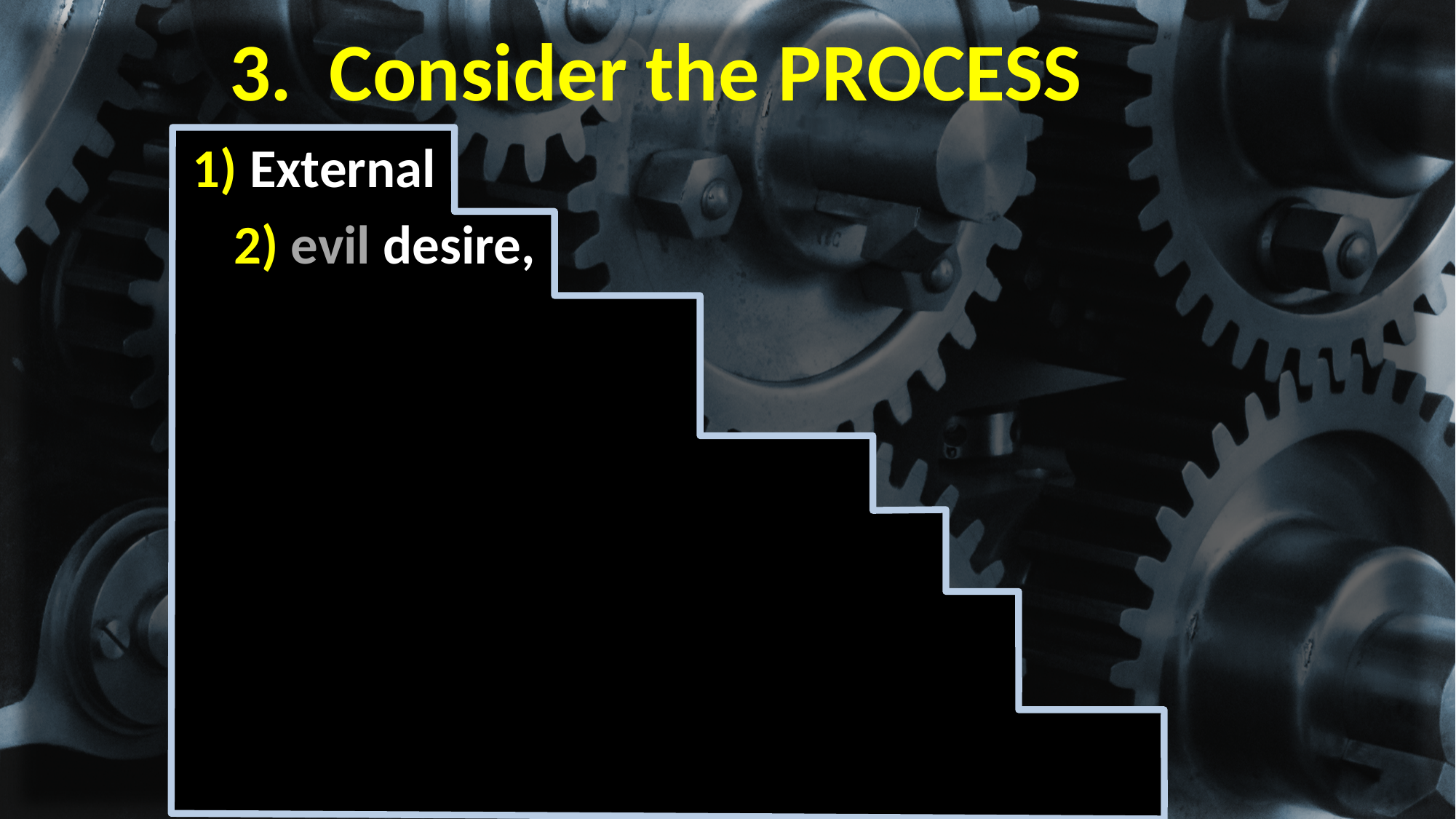

# 3.  Consider the PROCESS

1) External
	2) evil desire,